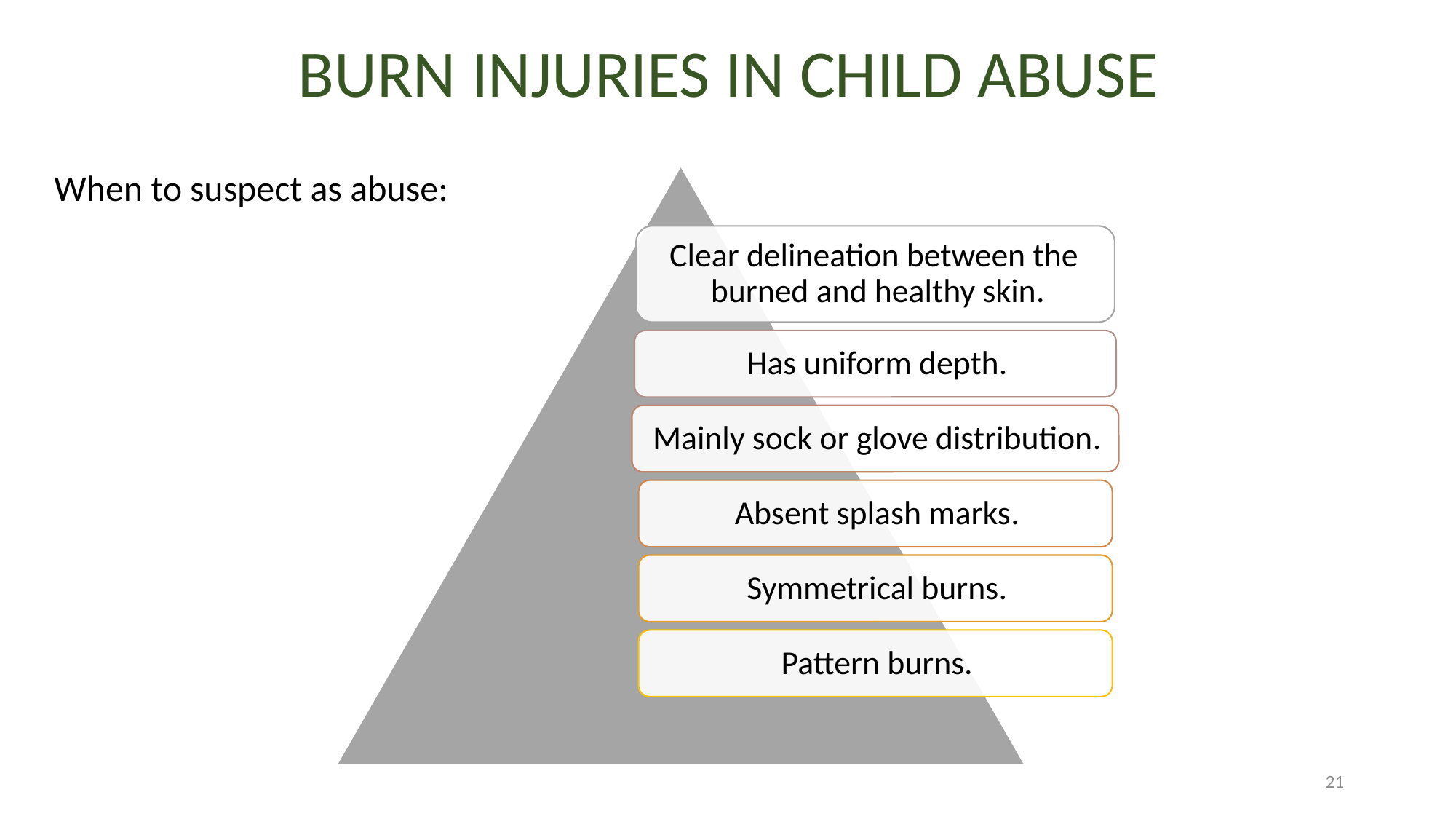

# BURN INJURIES IN CHILD ABUSE
When to suspect as abuse:
Clear delineation between the  burned and healthy skin.
Has uniform depth.
Mainly sock or glove distribution.
Absent splash marks.
Symmetrical burns.
Pattern burns.
21